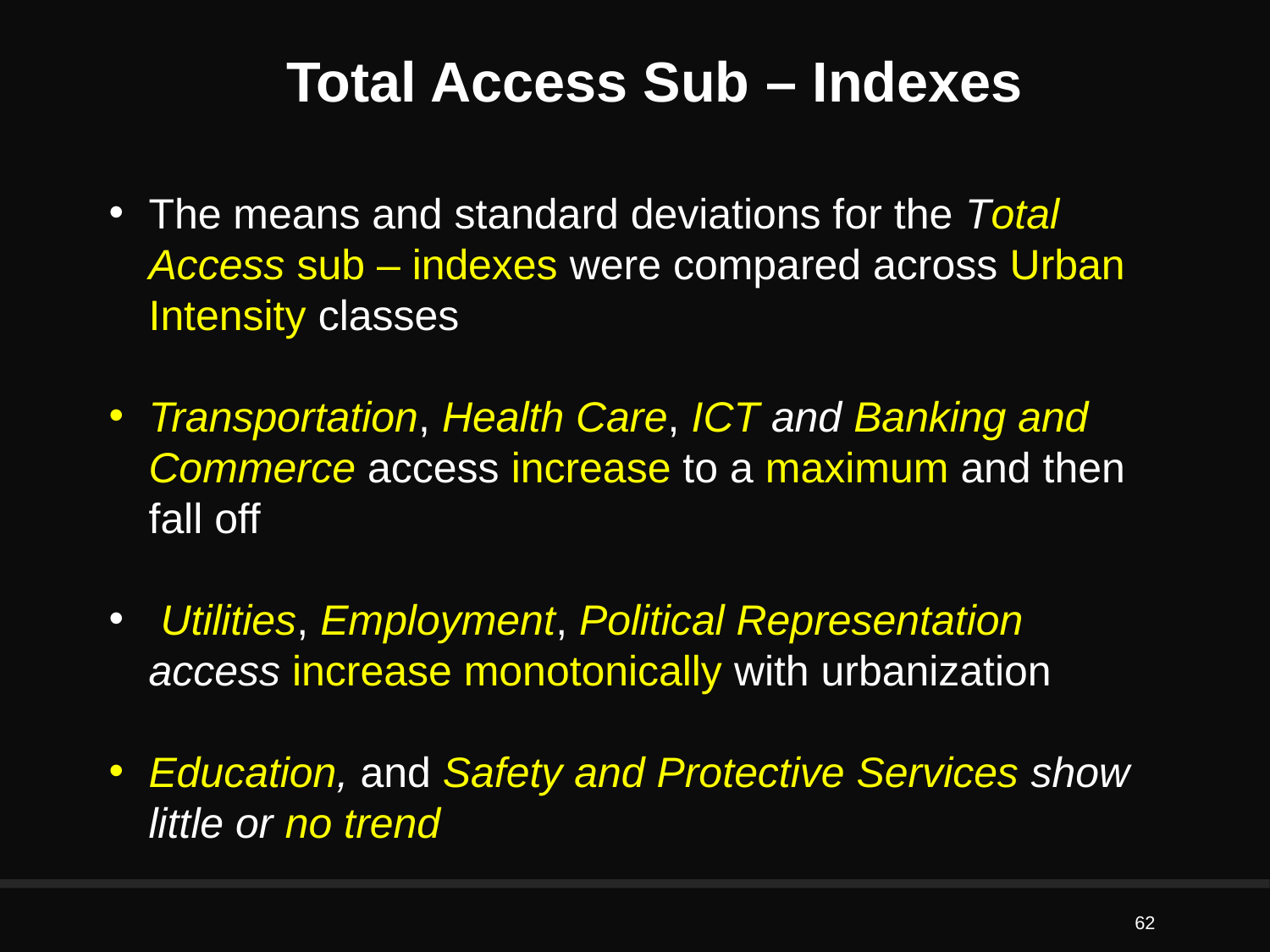

Total Access Sub – Indexes
The means and standard deviations for the Total Access sub – indexes were compared across Urban Intensity classes

Transportation, Health Care, ICT and Banking and Commerce access increase to a maximum and then fall off

 Utilities, Employment, Political Representation access increase monotonically with urbanization

Education, and Safety and Protective Services show little or no trend
62